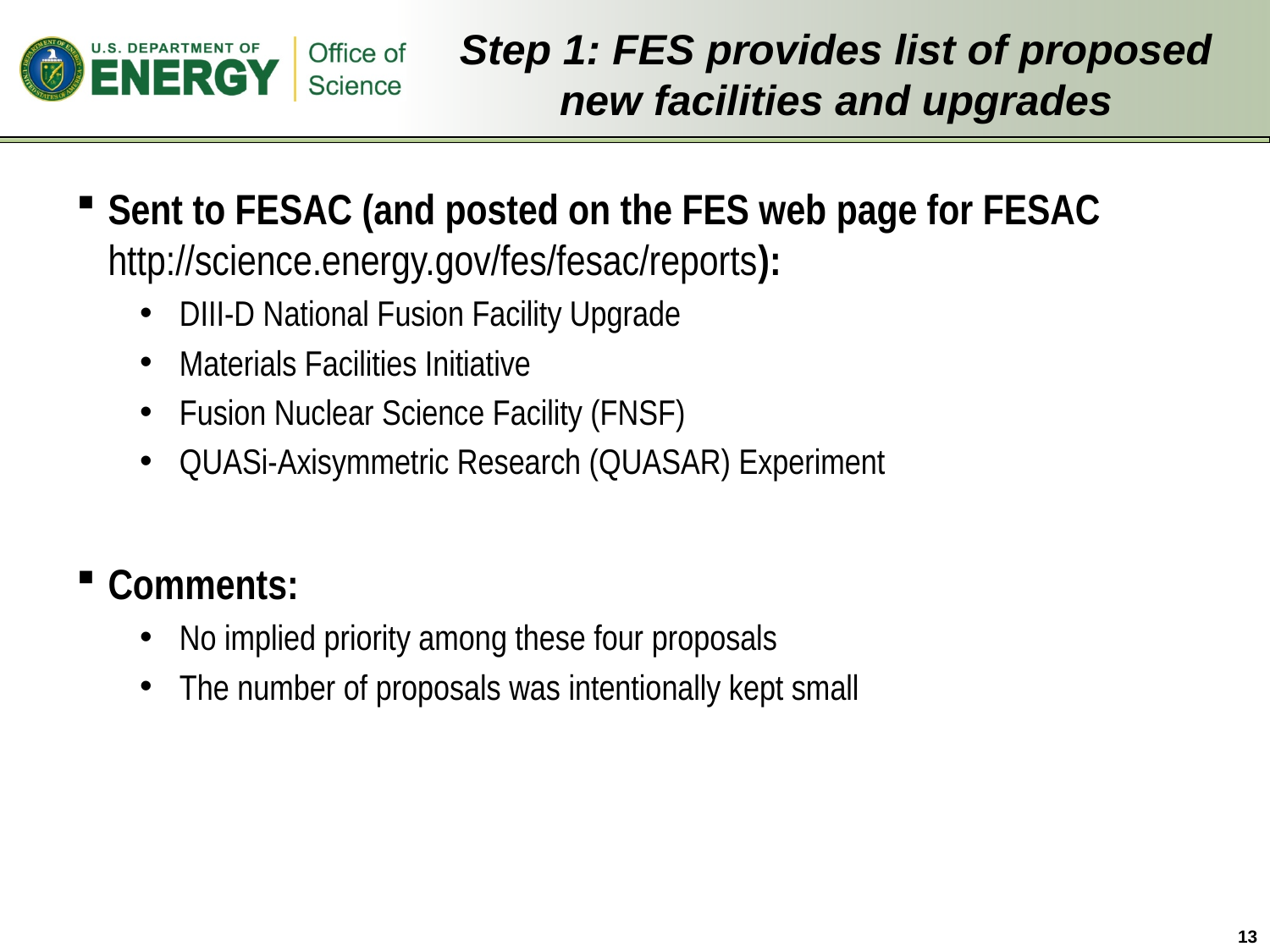

# Step 1: FES provides list of proposed new facilities and upgrades
Sent to FESAC (and posted on the FES web page for FESAC http://science.energy.gov/fes/fesac/reports):
DIII-D National Fusion Facility Upgrade
Materials Facilities Initiative
Fusion Nuclear Science Facility (FNSF)
QUASi-Axisymmetric Research (QUASAR) Experiment

Comments:
No implied priority among these four proposals
The number of proposals was intentionally kept small
13